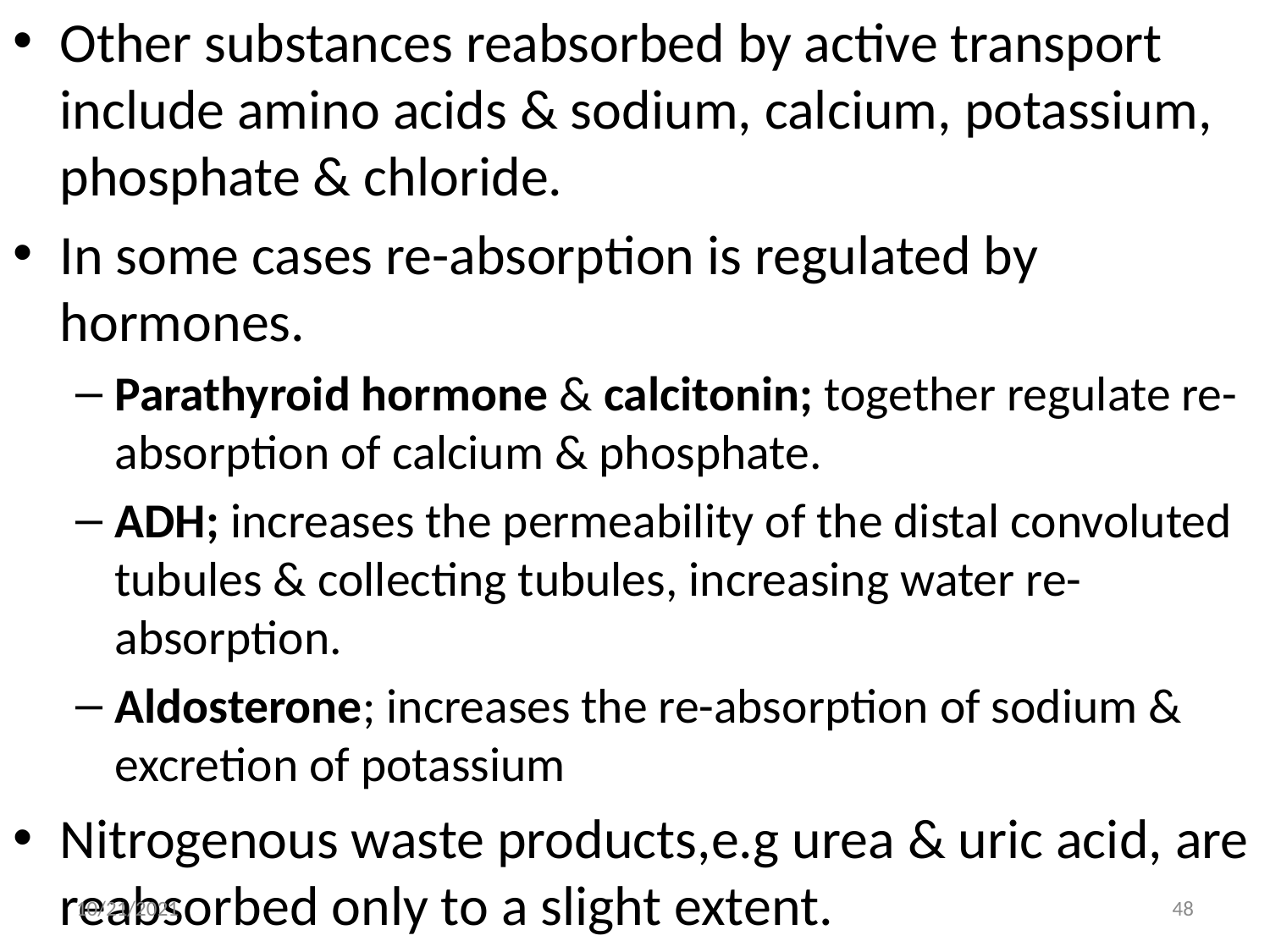

Other substances reabsorbed by active transport include amino acids & sodium, calcium, potassium, phosphate & chloride.
In some cases re-absorption is regulated by hormones.
Parathyroid hormone & calcitonin; together regulate re-absorption of calcium & phosphate.
ADH; increases the permeability of the distal convoluted tubules & collecting tubules, increasing water re-absorption.
Aldosterone; increases the re-absorption of sodium & excretion of potassium
Nitrogenous waste products,e.g urea & uric acid, are reabsorbed only to a slight extent.

10/21/2021
48